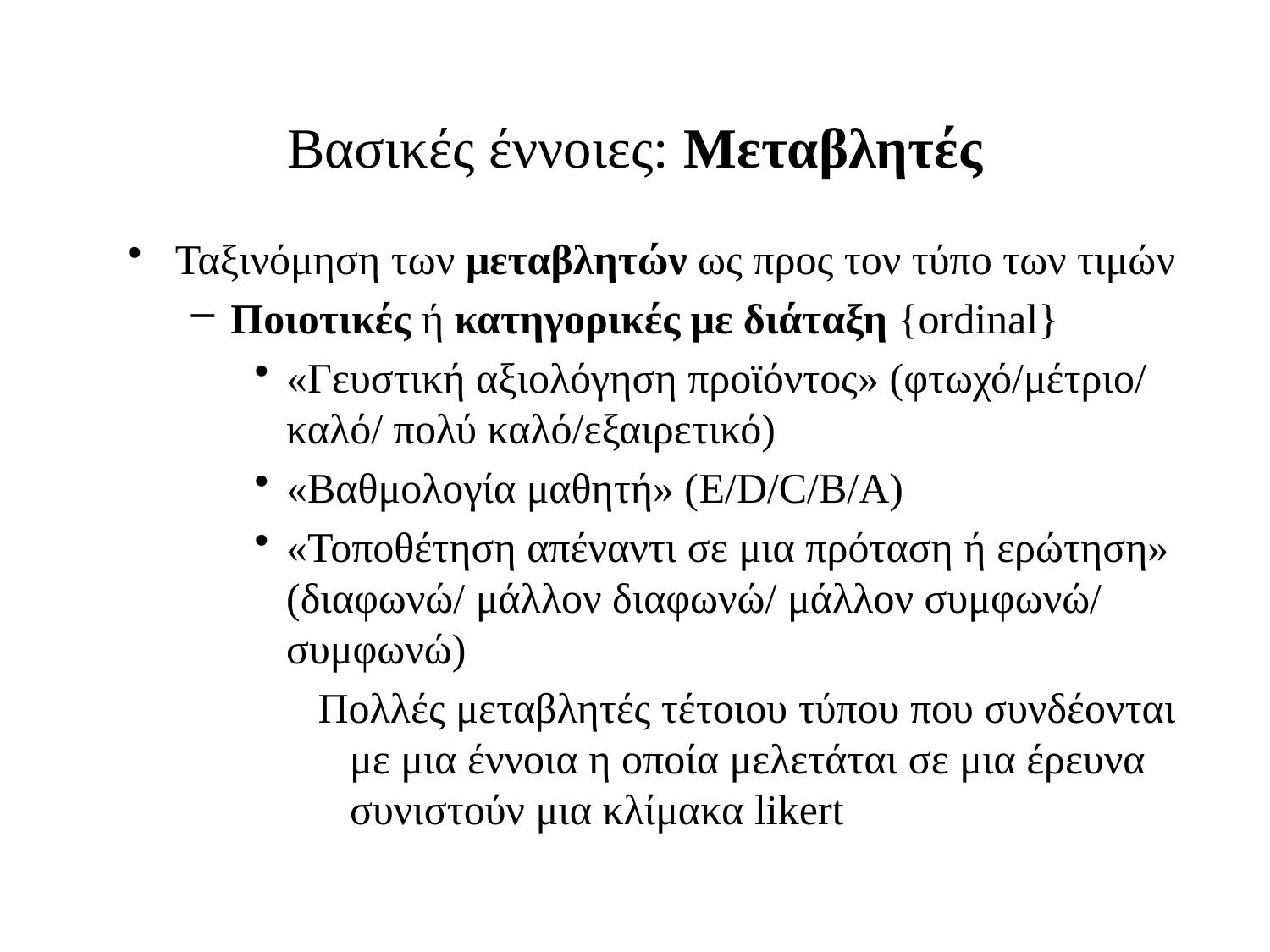

# Βασικές έννοιες: Μεταβλητές
Ταξινόμηση των μεταβλητών ως προς τον τύπο των τιμών
Ποιοτικές ή κατηγορικές με διάταξη {ordinal}
«Γευστική αξιολόγηση προϊόντος» (φτωχό/μέτριο/ καλό/ πολύ καλό/εξαιρετικό)
«Βαθμολογία μαθητή» (E/D/C/B/A)
«Τοποθέτηση απέναντι σε μια πρόταση ή ερώτηση» (διαφωνώ/ μάλλον διαφωνώ/ μάλλον συμφωνώ/ συμφωνώ)
Πολλές μεταβλητές τέτοιου τύπου που συνδέονται με μια έννοια η οποία μελετάται σε μια έρευνα συνιστούν μια κλίμακα likert